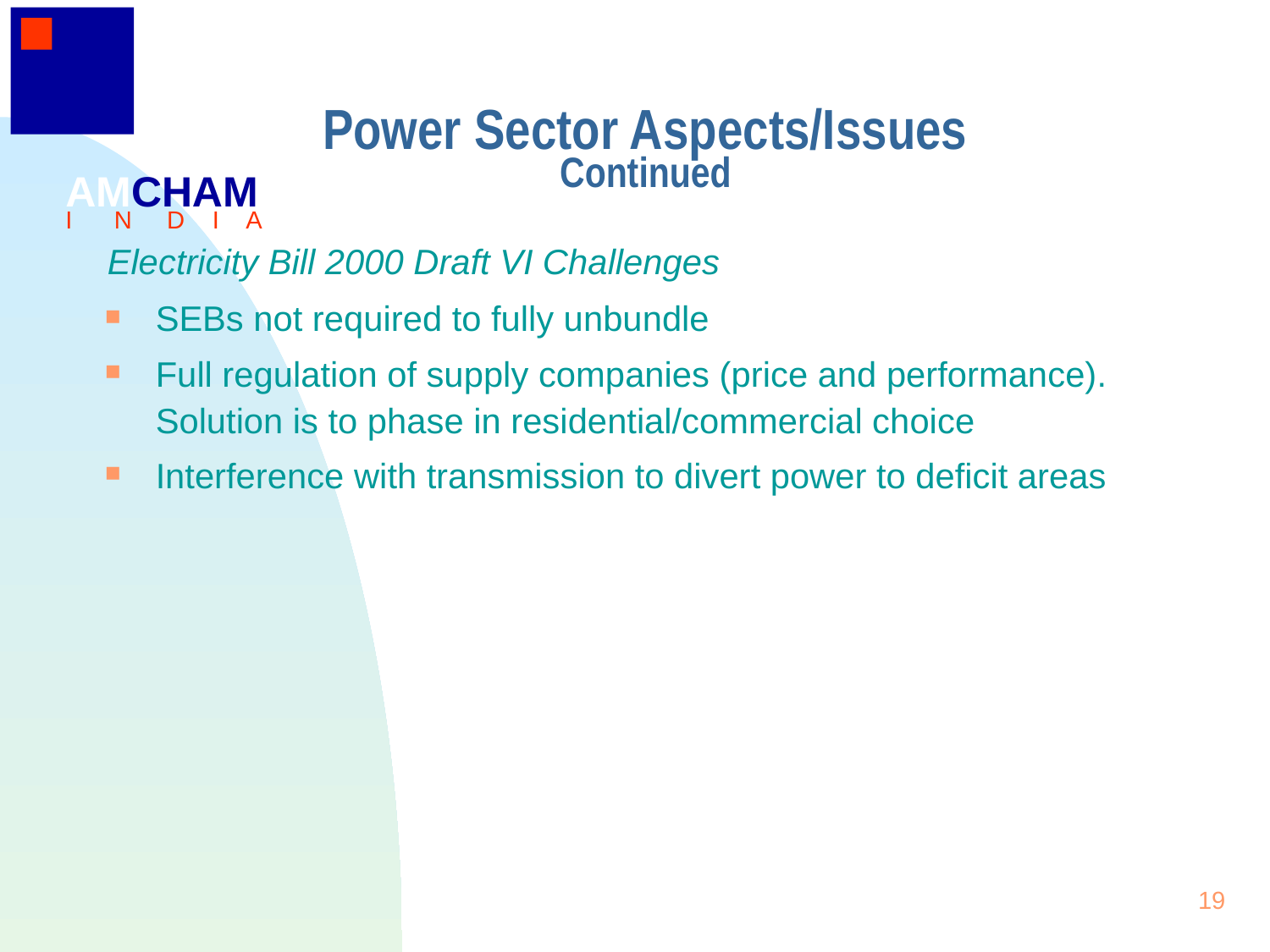

19

Power Sector Aspects/Issues
Continued

AMCHAM
I      N     D    I    A
Electricity Bill 2000 Draft VI Challenges
# SEBs not required to fully unbundle
Full regulation of supply companies (price and performance).  Solution is to phase in residential/commercial choice
Interference with transmission to divert power to deficit areas